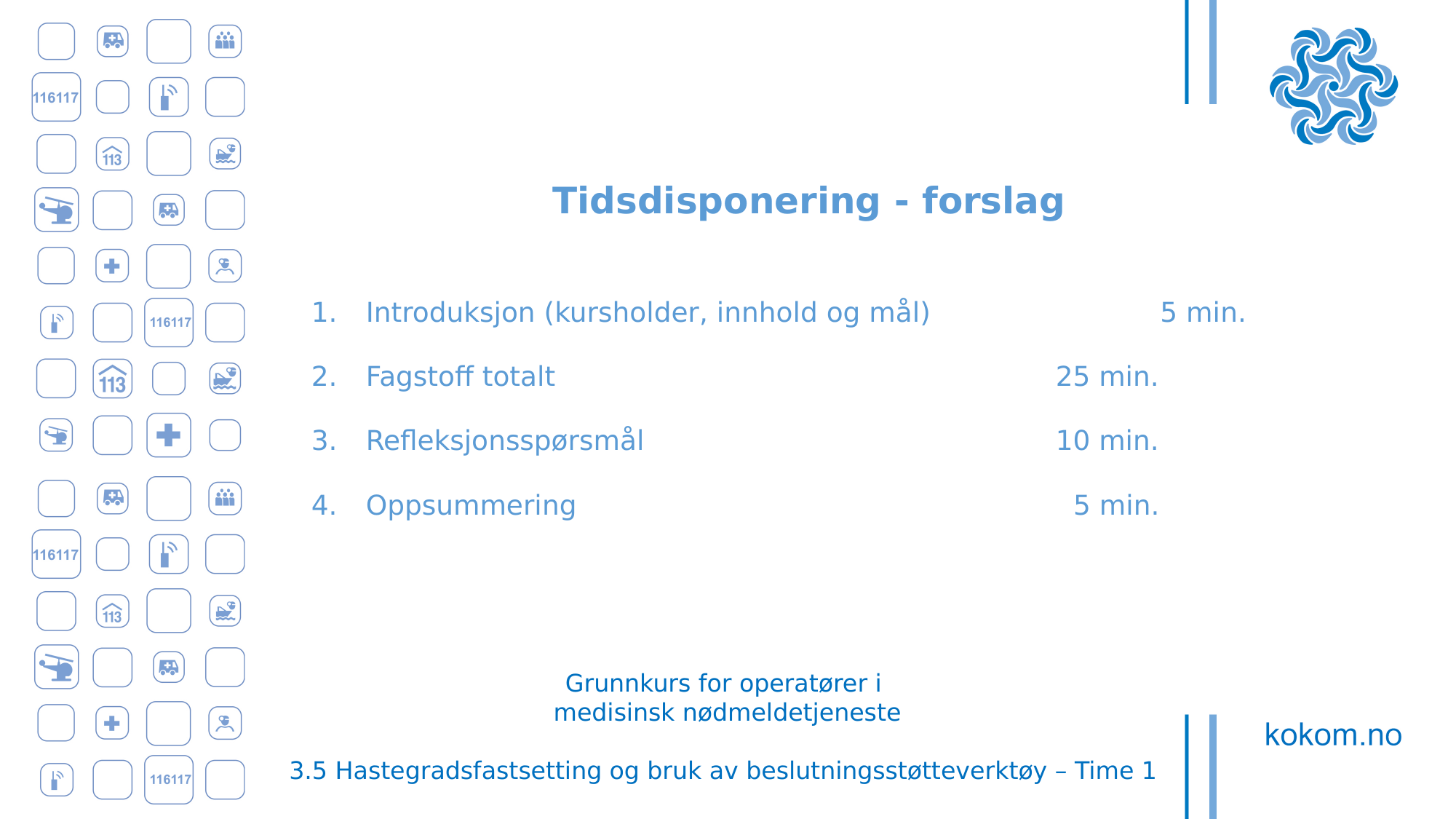

Tidsdisponering - forslag

Introduksjon (kursholder, innhold og mål) 	                5 min.
Fagstoff totalt                                                	    25 min.
Refleksjonsspørsmål   				    10 min.
Oppsummering                                                         5 min.

Grunnkurs for operatører i
medisinsk nødmeldetjeneste

3.5 Hastegradsfastsetting og bruk av beslutningsstøtteverktøy – Time 1